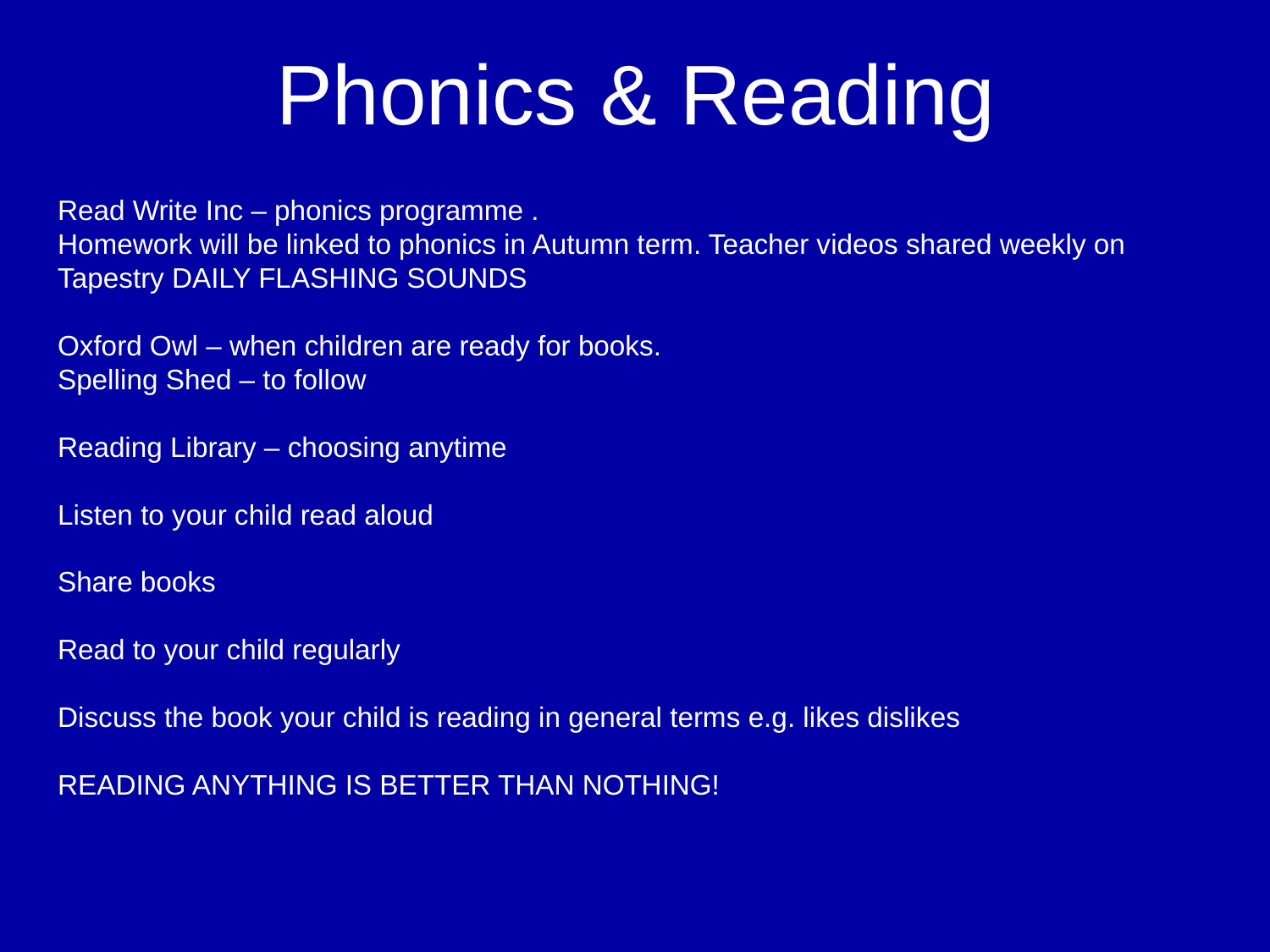

# Phonics & Reading
Read Write Inc – phonics programme .
Homework will be linked to phonics in Autumn term. Teacher videos shared weekly on Tapestry DAILY FLASHING SOUNDS

Oxford Owl – when children are ready for books.
Spelling Shed – to follow

Reading Library – choosing anytime

Listen to your child read aloud

Share books

Read to your child regularly

Discuss the book your child is reading in general terms e.g. likes dislikes

READING ANYTHING IS BETTER THAN NOTHING!